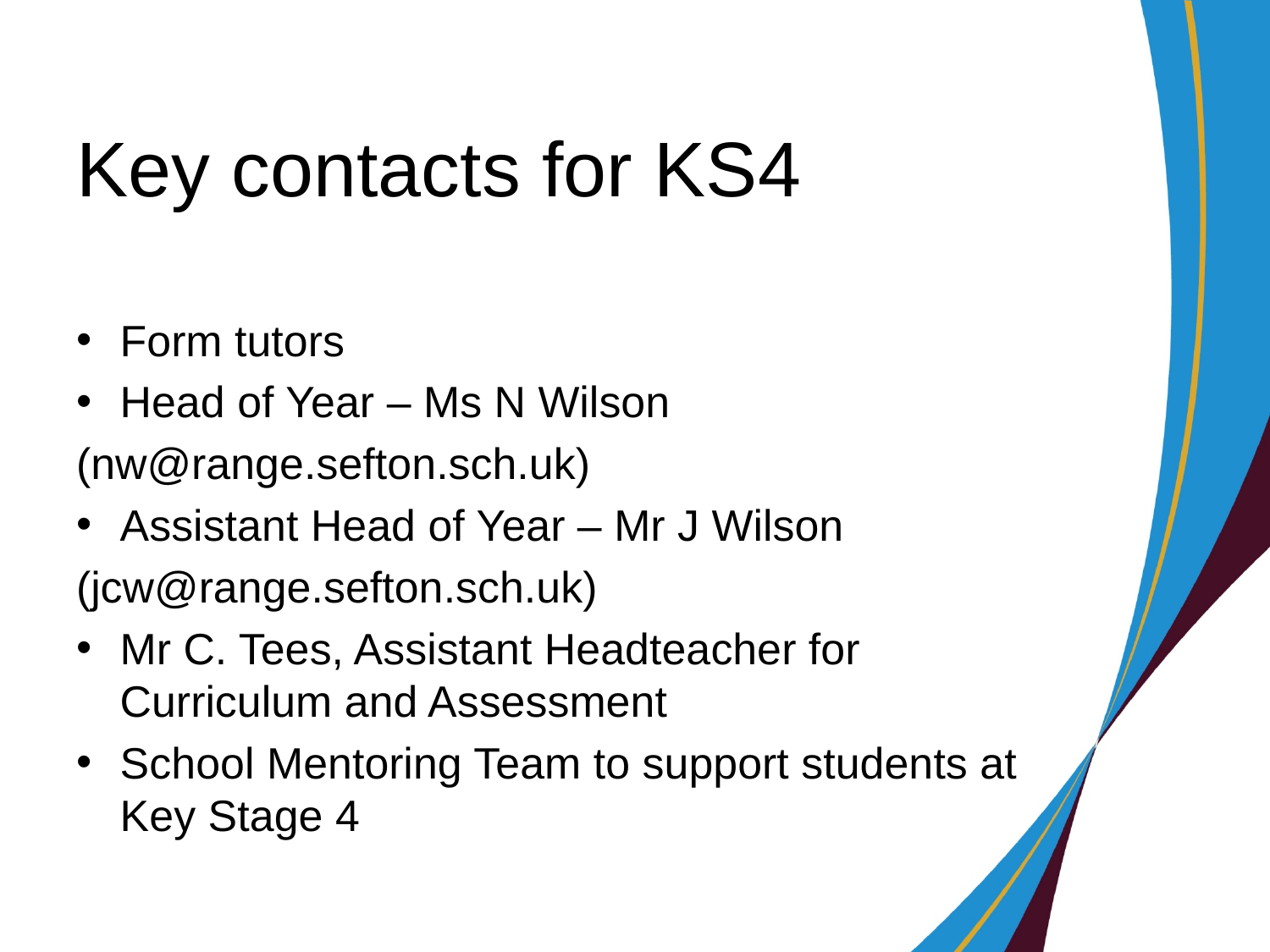

# Key contacts for KS4
Form tutors
Head of Year – Ms N Wilson
(nw@range.sefton.sch.uk)
Assistant Head of Year – Mr J Wilson
(jcw@range.sefton.sch.uk)
Mr C. Tees, Assistant Headteacher for Curriculum and Assessment
School Mentoring Team to support students at Key Stage 4